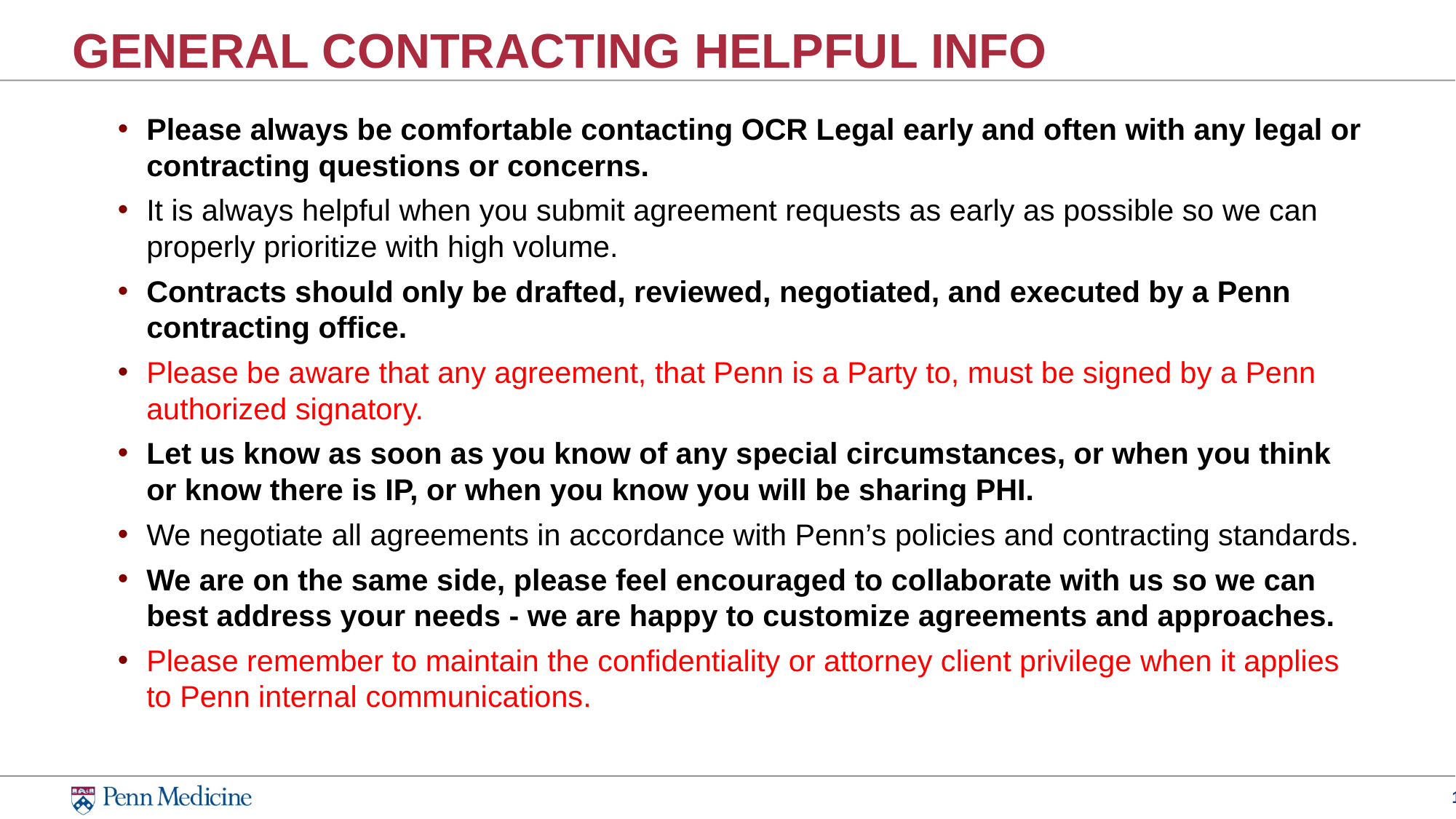

# GENERAL CONTRACTING HELPFUL INFO
Please always be comfortable contacting OCR Legal early and often with any legal or contracting questions or concerns.
It is always helpful when you submit agreement requests as early as possible so we can properly prioritize with high volume.
Contracts should only be drafted, reviewed, negotiated, and executed by a Penn contracting office.
Please be aware that any agreement, that Penn is a Party to, must be signed by a Penn authorized signatory.
Let us know as soon as you know of any special circumstances, or when you think or know there is IP, or when you know you will be sharing PHI.
We negotiate all agreements in accordance with Penn’s policies and contracting standards.
We are on the same side, please feel encouraged to collaborate with us so we can best address your needs - we are happy to customize agreements and approaches.
Please remember to maintain the confidentiality or attorney client privilege when it applies to Penn internal communications.